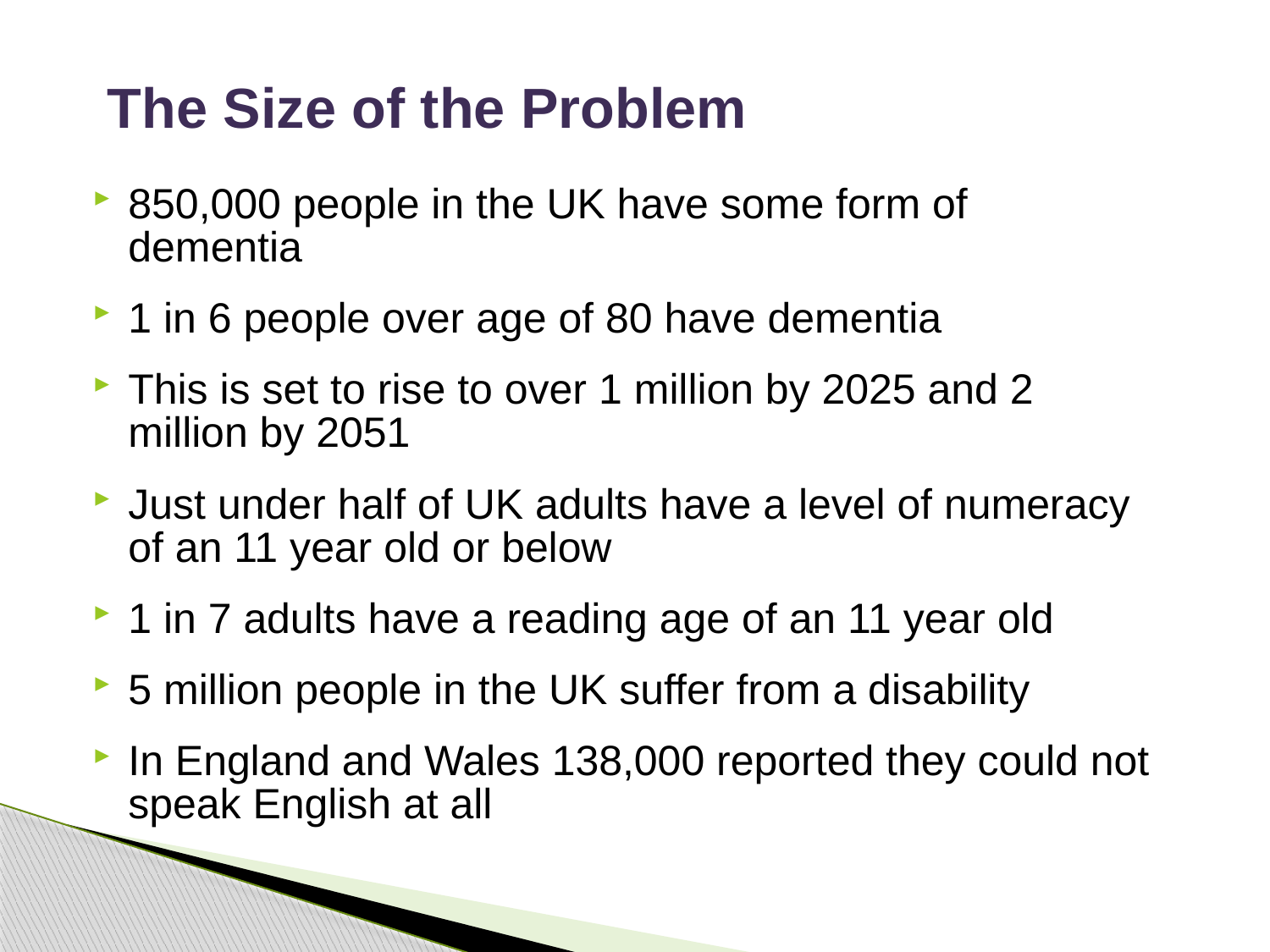

# The Size of the Problem
850,000 people in the UK have some form of dementia
1 in 6 people over age of 80 have dementia
This is set to rise to over 1 million by 2025 and 2 million by 2051
Just under half of UK adults have a level of numeracy of an 11 year old or below
1 in 7 adults have a reading age of an 11 year old
5 million people in the UK suffer from a disability
In England and Wales 138,000 reported they could not speak English at all